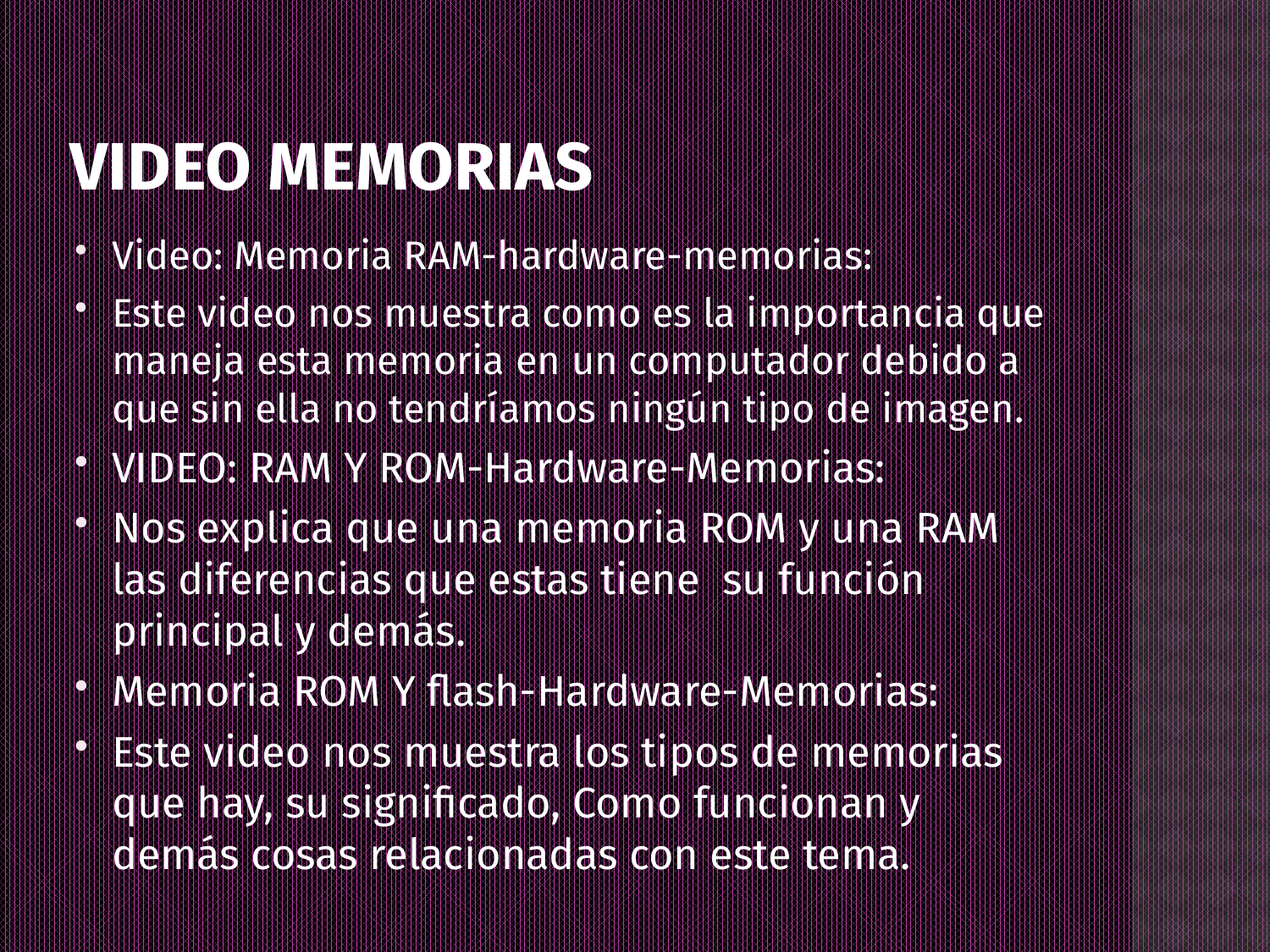

# Video Memorias
Video: Memoria RAM-hardware-memorias:
Este video nos muestra como es la importancia que maneja esta memoria en un computador debido a que sin ella no tendríamos ningún tipo de imagen.
VIDEO: RAM Y ROM-Hardware-Memorias:
Nos explica que una memoria ROM y una RAM las diferencias que estas tiene  su función principal y demás.
Memoria ROM Y flash-Hardware-Memorias:
Este video nos muestra los tipos de memorias que hay, su significado, Como funcionan y demás cosas relacionadas con este tema.